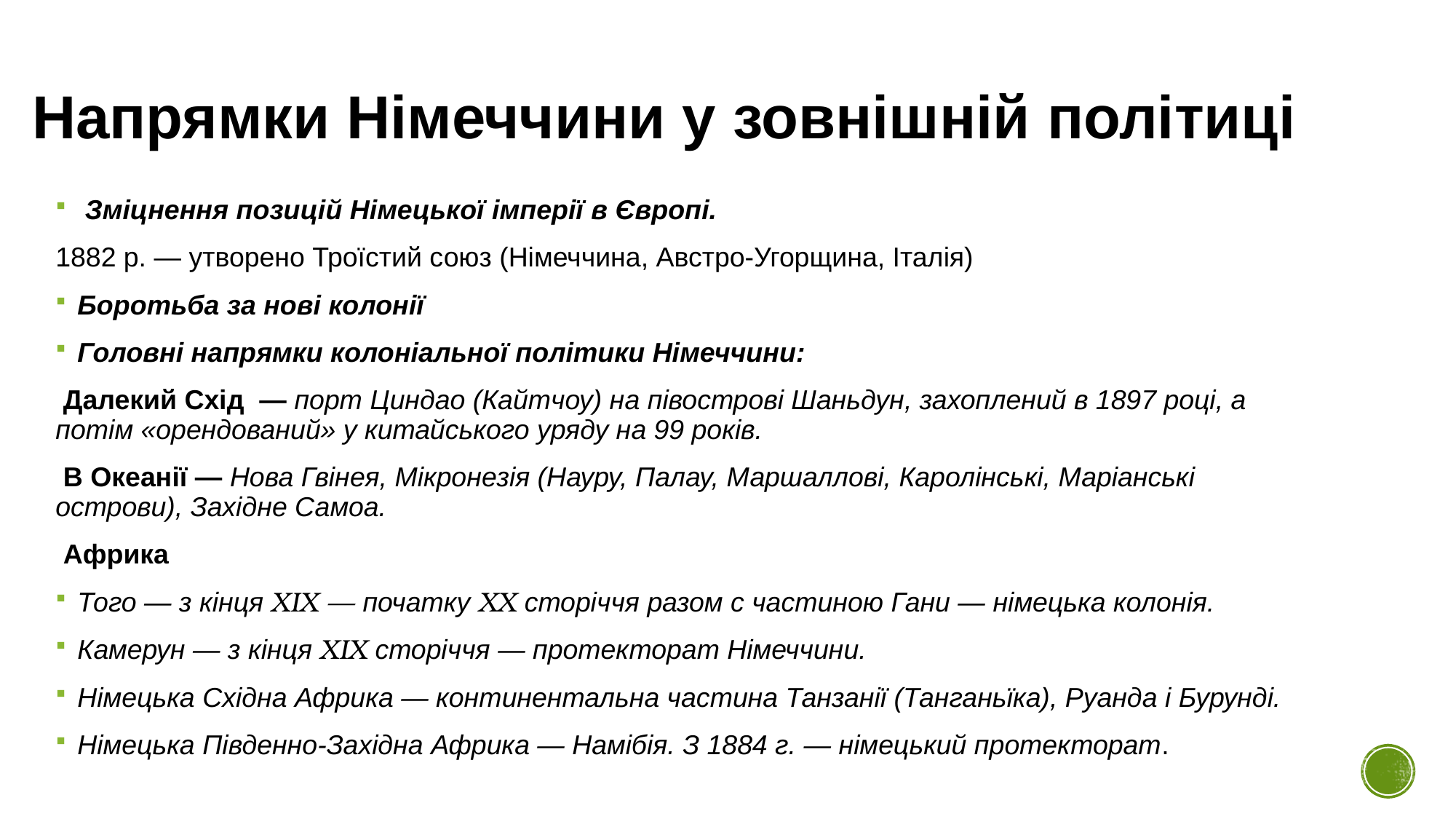

# Напрямки Німеччини у зовнішній політиці
 Зміцнення позицій Німецької імперії в Європі.
1882 р. — утворено Троїстий союз (Німеччина, Австро-Угорщина, Італія)
Боротьба за нові колонії
Головні напрямки колоніальної політики Німеччини:
 Далекий Схід  — порт Циндао (Кайтчоу) на півострові Шаньдун, захоплений в 1897 році, а потім «орендований» у китайського уряду на 99 років.
 В Океанії — Нова Гвінея, Мікронезія (Науру, Палау, Маршаллові, Каролінські, Маріанські острови), Західне Самоа.
 Африка
Того — з кінця XIX — початку XX сторіччя разом с частиною Гани — німецька колонія.
Камерун — з кінця XIX сторіччя — протекторат Німеччини.
Німецька Східна Африка — континентальна частина Танзанії (Танганьїка), Руанда і Бурунді.
Німецька Південно-Західна Африка — Намібія. З 1884 г. — німецький протекторат.